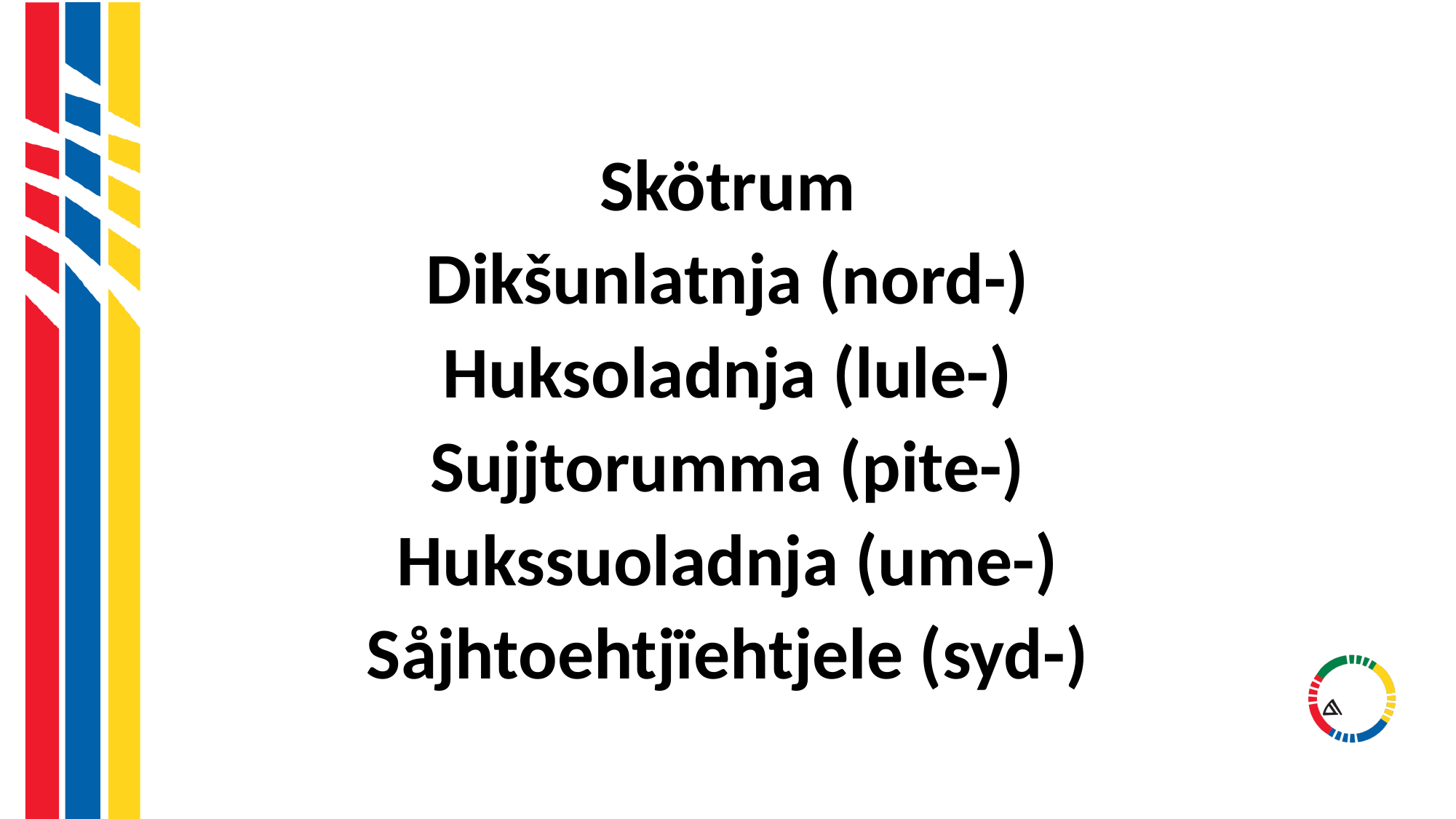

#
Skötrum
Dikšunlatnja (nord-)
Huksoladnja (lule-)
Sujjtorumma (pite-)
Hukssuoladnja (ume-)
Såjhtoehtjïehtjele (syd-)